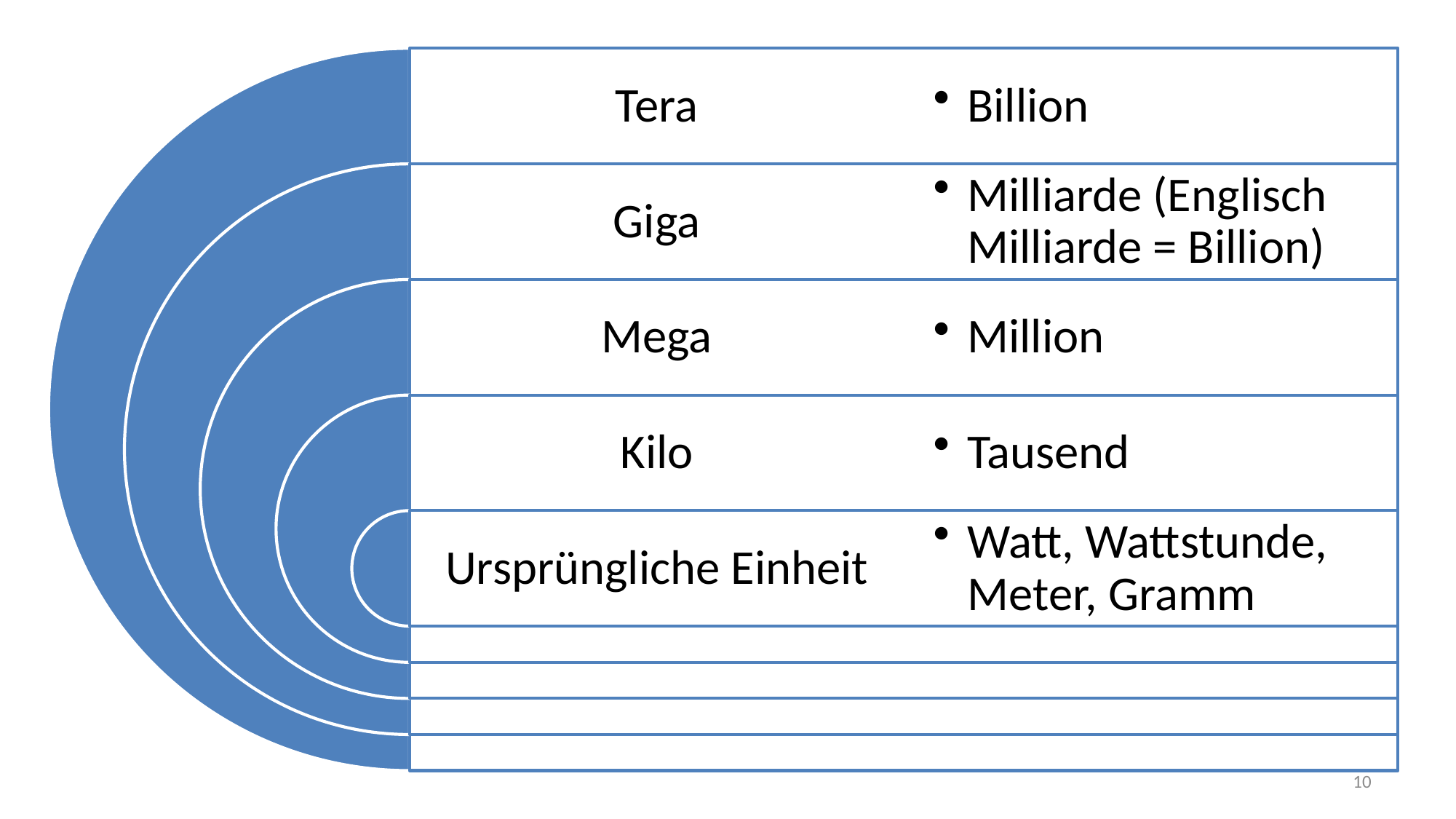

Tera
Giga
Mega
Kilo
Ursprüngliche Einheit
Billion
Milliarde (Englisch Milliarde = Billion)
Million
Tausend
Watt, Wattstunde, Meter, Gramm
10